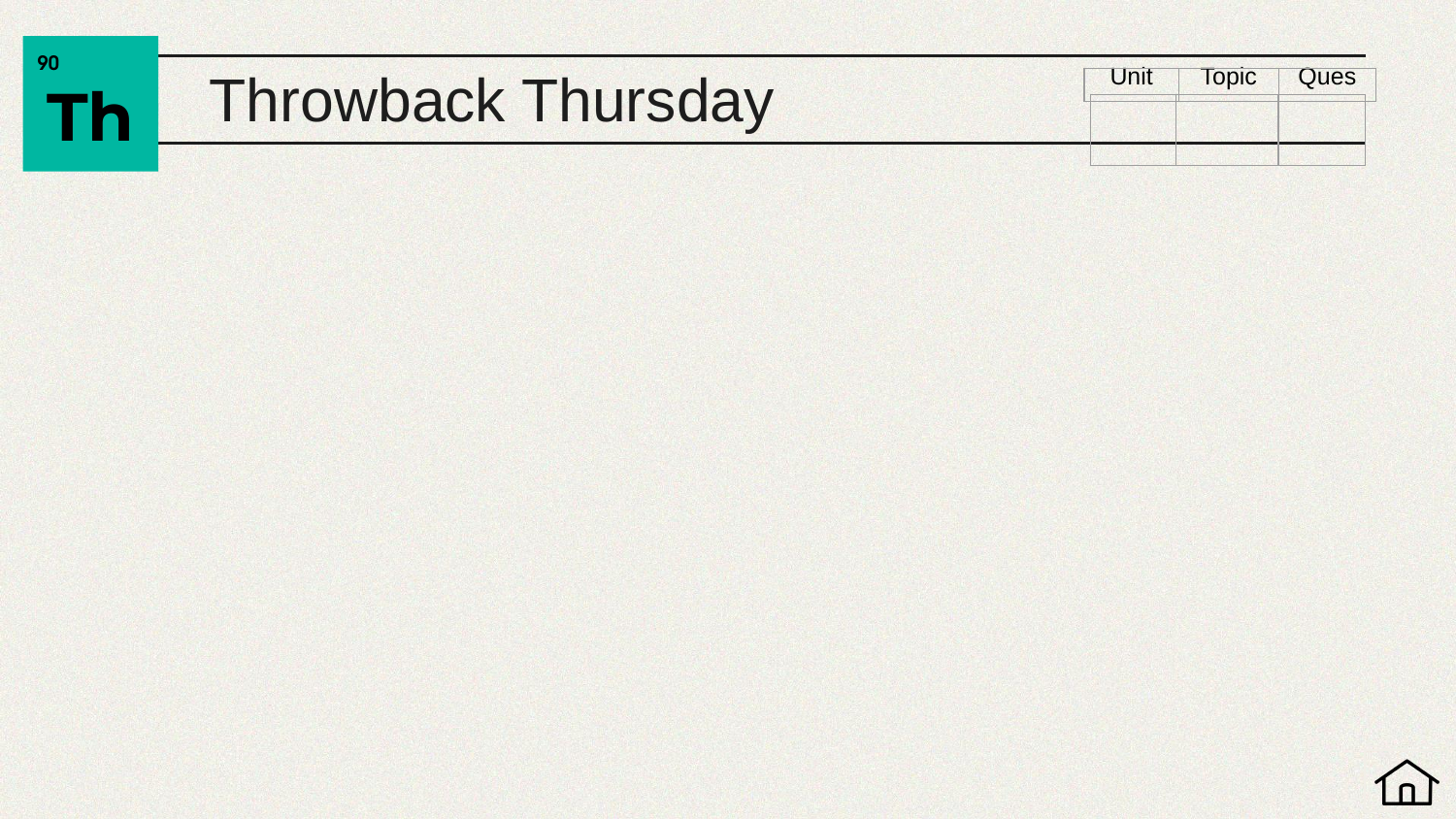

90
Th

# Throwback Thursday
|  |  |  |
| --- | --- | --- |